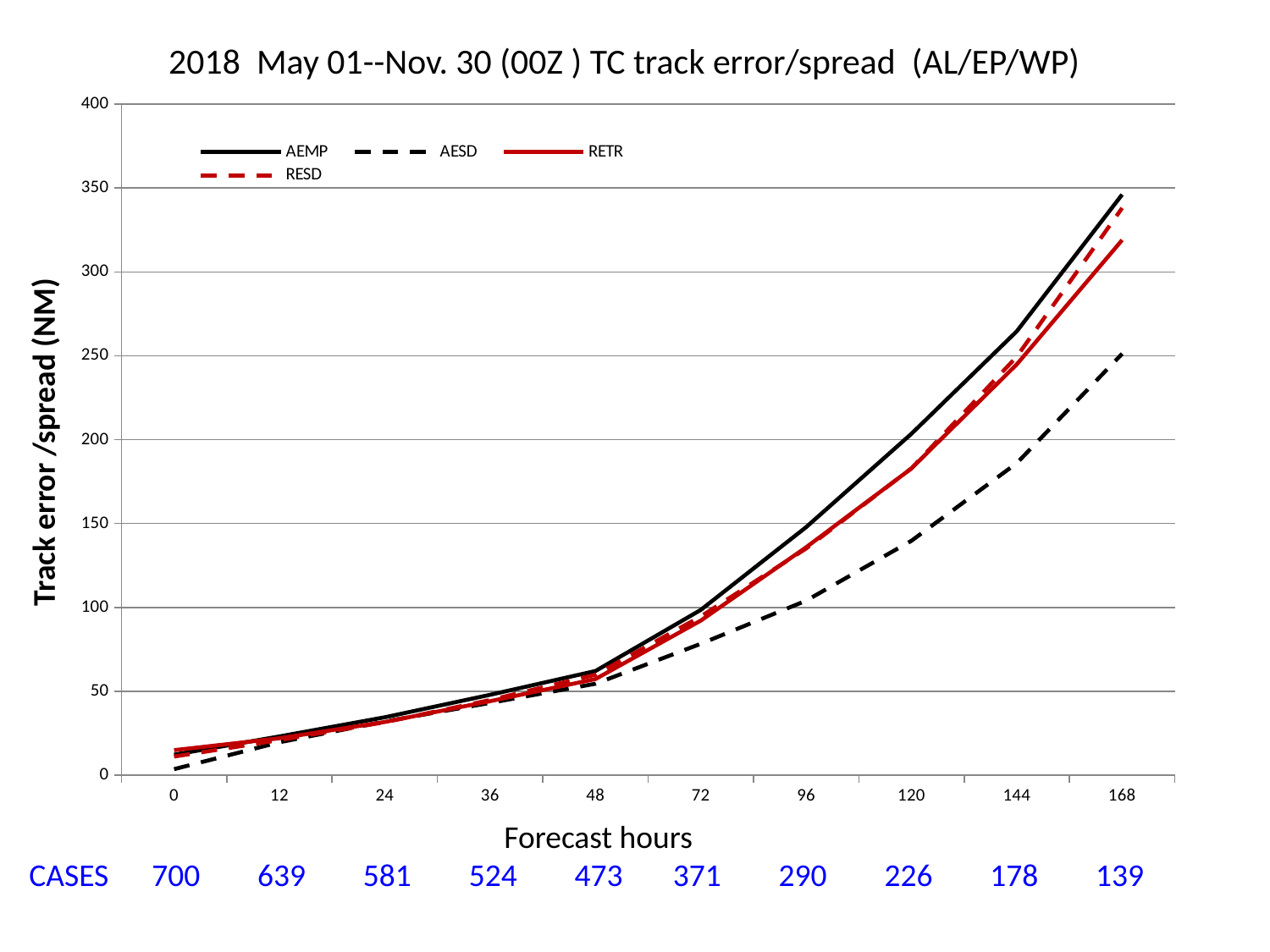

# 2018  May 01--Nov. 30 (00Z ) TC track error/spread  (AL/EP/WP)

### Chart

| Category | AEMP | AESD | RETR | RESD |
|---|---|---|---|---|
| 0 | 12.2 | 3.6 | 14.9 | 11.1 |
| 12 | 23.1 | 19.6 | 22.0 | 20.9 |
| 24 | 34.5 | 32.0 | 31.7 | 31.6 |
| 36 | 47.9 | 43.1 | 44.1 | 44.8 |
| 48 | 62.1 | 54.5 | 57.3 | 59.9 |
| 72 | 98.5 | 78.3 | 92.1 | 94.6 |
| 96 | 147.8 | 104.0 | 135.8 | 135.1 |
| 120 | 203.5 | 139.7 | 182.8 | 182.9 |
| 144 | 264.6 | 186.0 | 244.9 | 249.5 |
| 168 | 346.1 | 251.2 | 319.0 | 338.1 |
Track error /spread (NM)
                                                                  Forecast hours
CASES      700        639        581        524        473       371        290        226        178        139